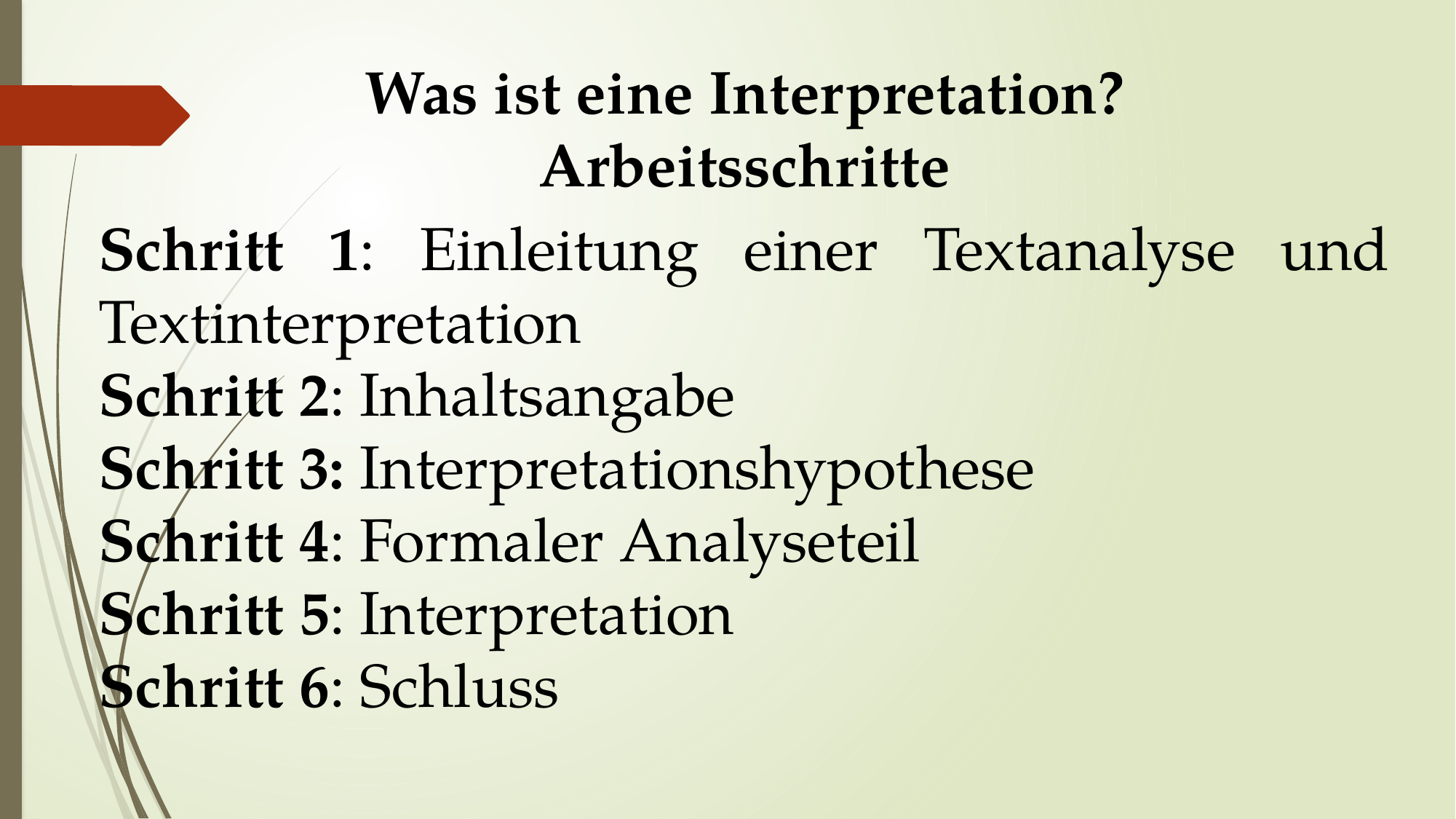

Was ist eine Interpretation? Arbeitsschritte
Schritt 1: Einleitung einer Textanalyse und Textinterpretation
Schritt 2: Inhaltsangabe
Schritt 3: Interpretationshypothese
Schritt 4: Formaler Analyseteil
Schritt 5: Interpretation
Schritt 6: Schluss